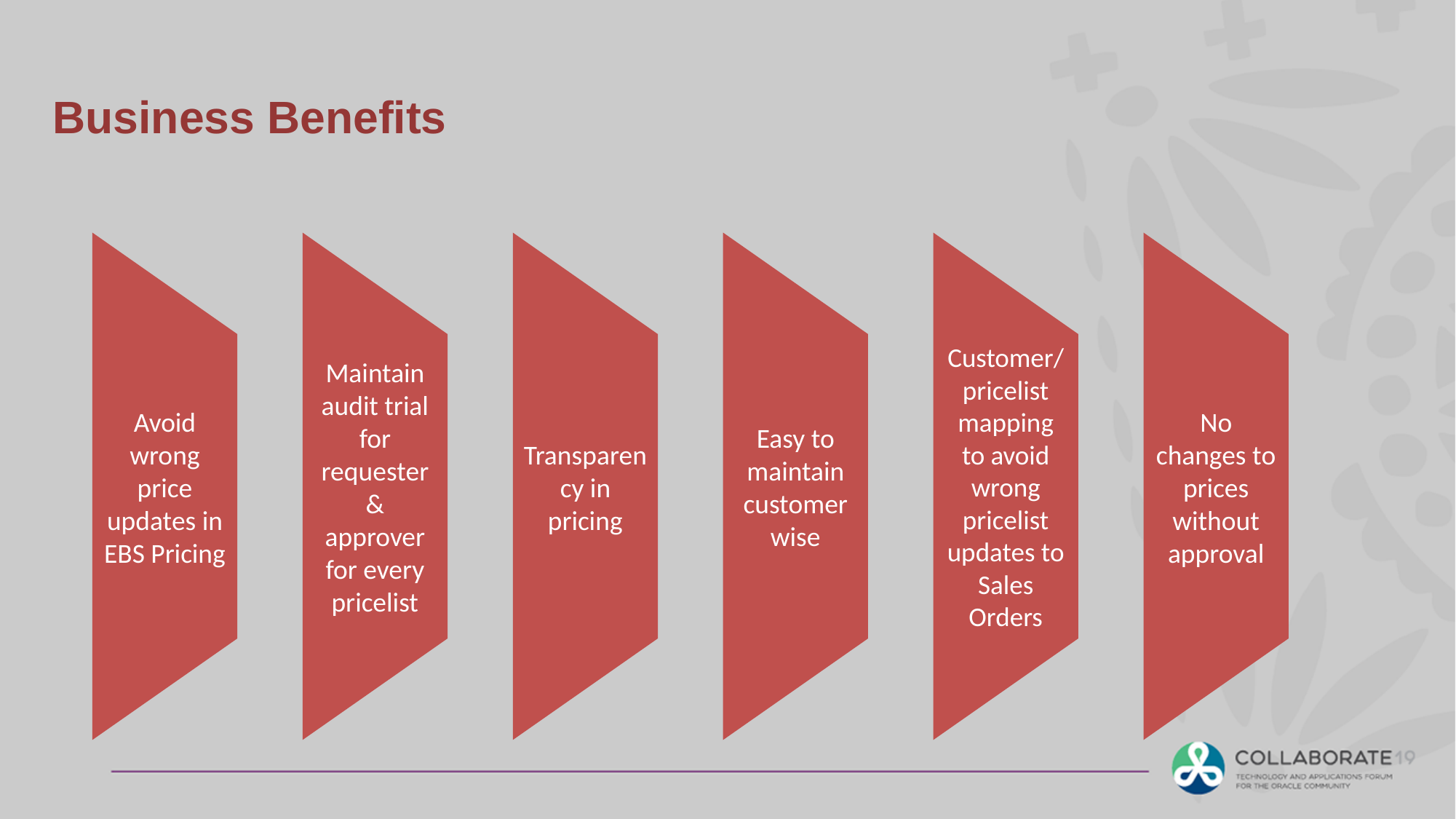

# Business Benefits
Avoid wrong price updates in EBS Pricing
Maintain audit trial for requester & approver for every pricelist
Transparency in pricing
Easy to maintain customer wise
Customer/ pricelist mapping to avoid wrong pricelist updates to Sales Orders
No changes to prices without approval